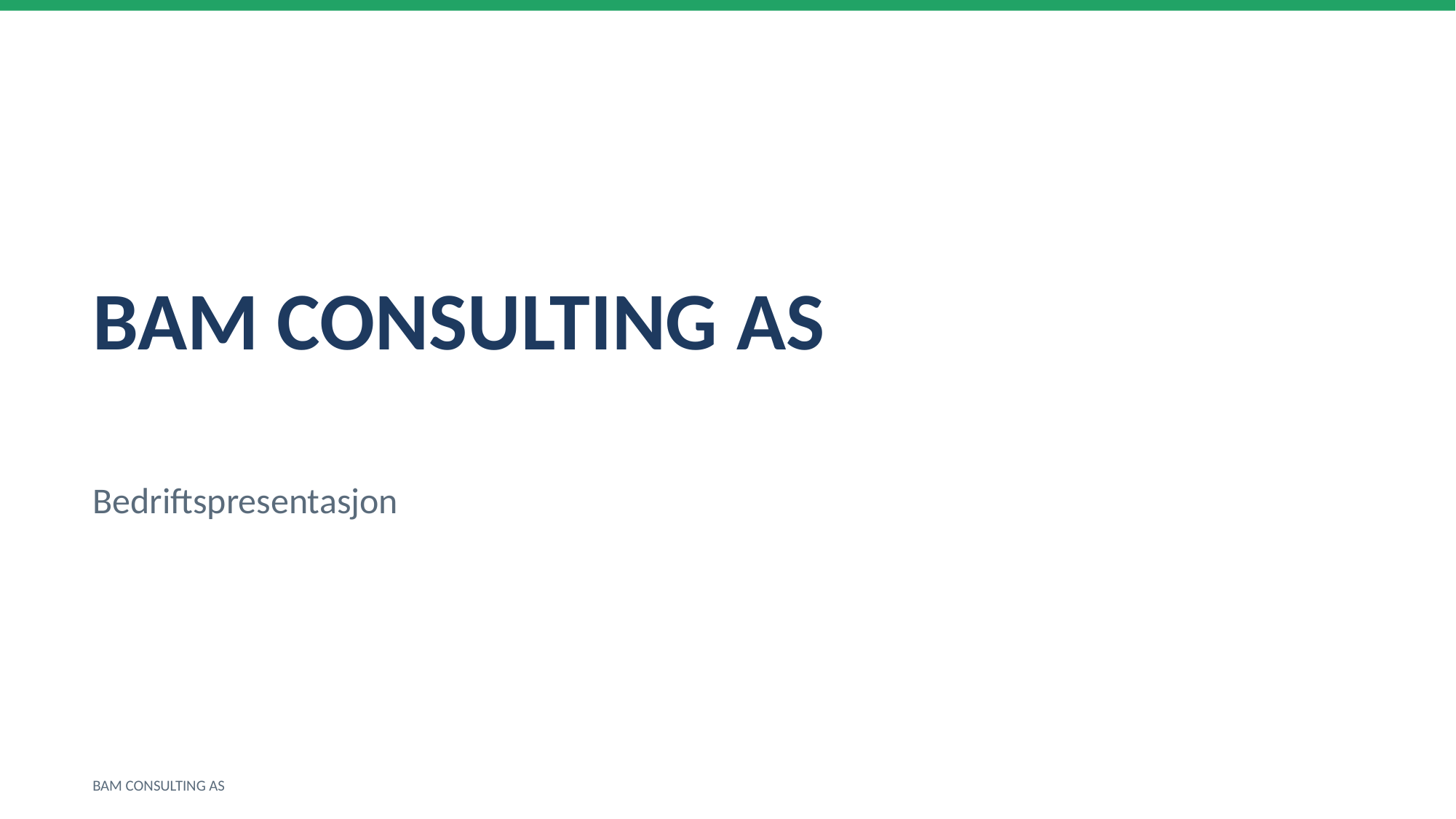

BAM CONSULTING AS
Bedriftspresentasjon
BAM CONSULTING AS